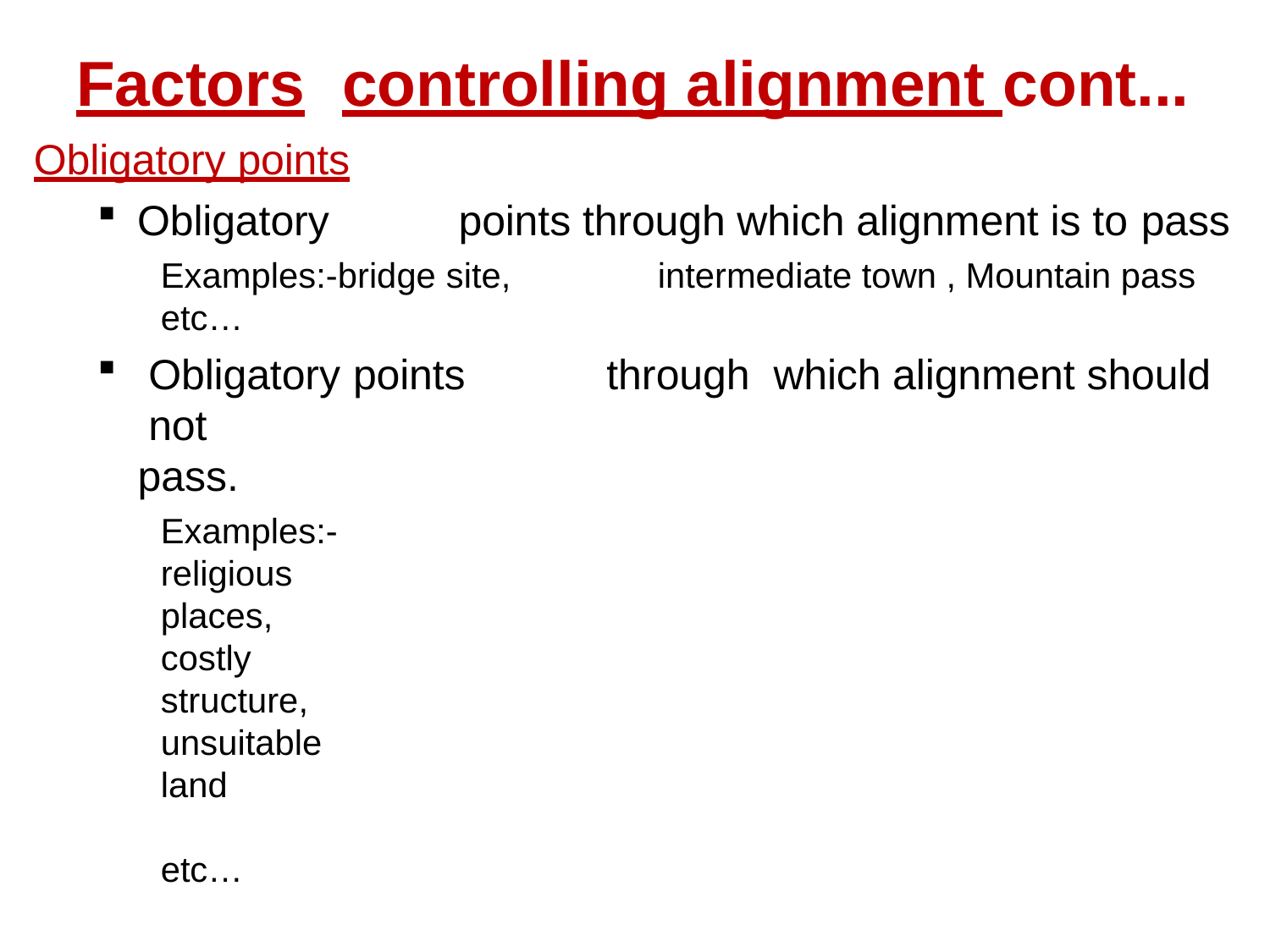

# Factors	controlling alignment cont...
Obligatory points
Obligatory	points through which alignment is to pass
Examples:-bridge site,	intermediate town , Mountain pass etc…
Obligatory points	through	which alignment should not
pass.
Examples:-religious places, costly structure, unsuitable land	etc…

Traffic
origin and destination survey should be carried out in the  area and the desire lines be drawn showing the trend of  traffic flow.
New road to be aligned should keep in view the desired lines,  traffic flow patterns and future trends.